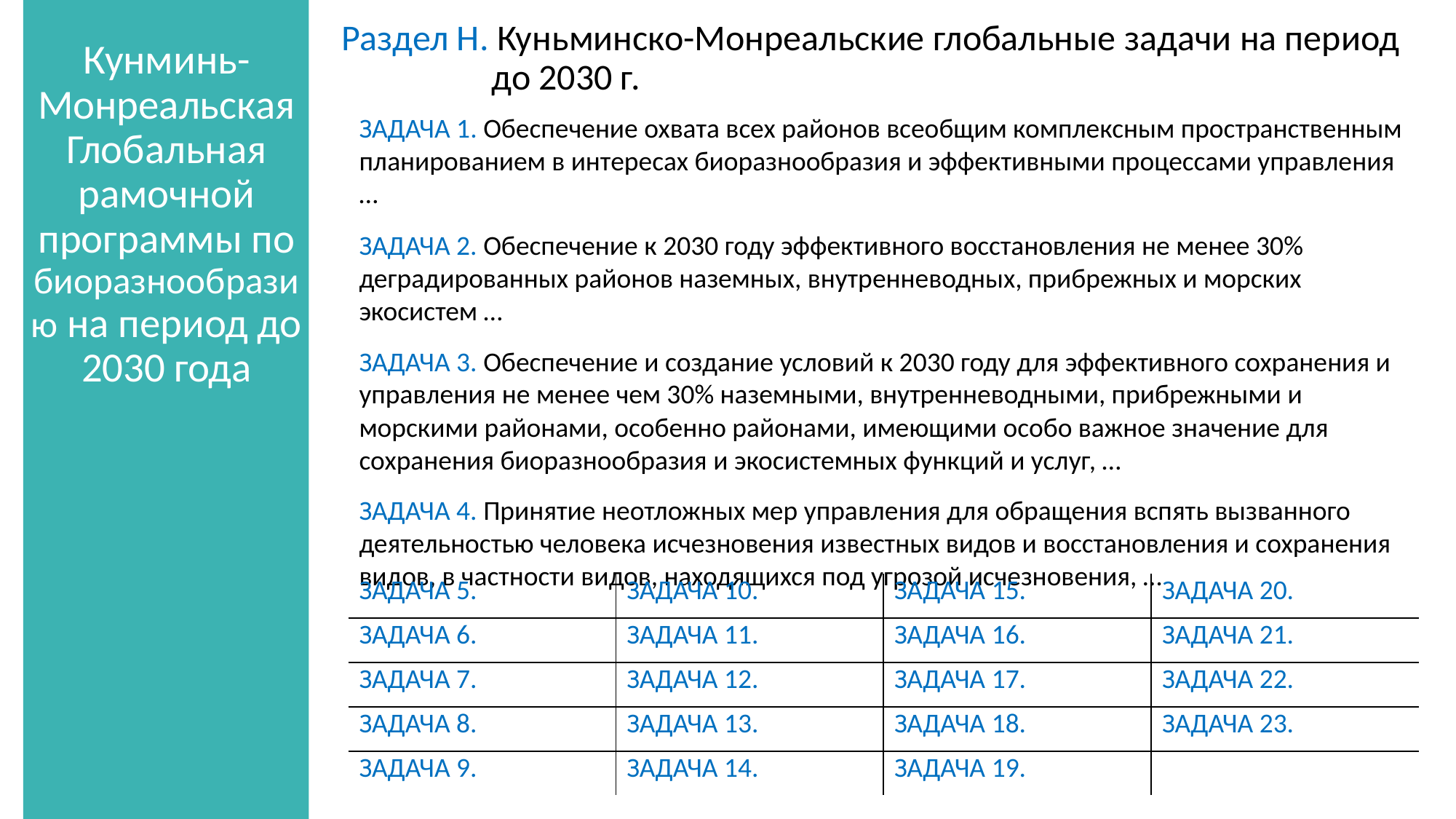

Раздел H. Куньминско-Монреальские глобальные задачи на период до 2030 г.
Кунминь-Монреальская Глобальная рамочной программы по биоразнообразию на период до 2030 года
ЗАДАЧА 1. Обеспечение охвата всех районов всеобщим комплексным пространственным планированием в интересах биоразнообразия и эффективными процессами управления …
ЗАДАЧА 2. Обеспечение к 2030 году эффективного восстановления не менее 30% деградированных районов наземных, внутренневодных, прибрежных и морских экосистем …
ЗАДАЧА 3. Обеспечение и создание условий к 2030 году для эффективного сохранения и управления не менее чем 30% наземными, внутренневодными, прибрежными и морскими районами, особенно районами, имеющими особо важное значение для сохранения биоразнообразия и экосистемных функций и услуг, …
ЗАДАЧА 4. Принятие неотложных мер управления для обращения вспять вызванного деятельностью человека исчезновения известных видов и восстановления и сохранения видов, в частности видов, находящихся под угрозой исчезновения, …
| ЗАДАЧА 5. | ЗАДАЧА 10. | ЗАДАЧА 15. | ЗАДАЧА 20. |
| --- | --- | --- | --- |
| ЗАДАЧА 6. | ЗАДАЧА 11. | ЗАДАЧА 16. | ЗАДАЧА 21. |
| ЗАДАЧА 7. | ЗАДАЧА 12. | ЗАДАЧА 17. | ЗАДАЧА 22. |
| ЗАДАЧА 8. | ЗАДАЧА 13. | ЗАДАЧА 18. | ЗАДАЧА 23. |
| ЗАДАЧА 9. | ЗАДАЧА 14. | ЗАДАЧА 19. |  |